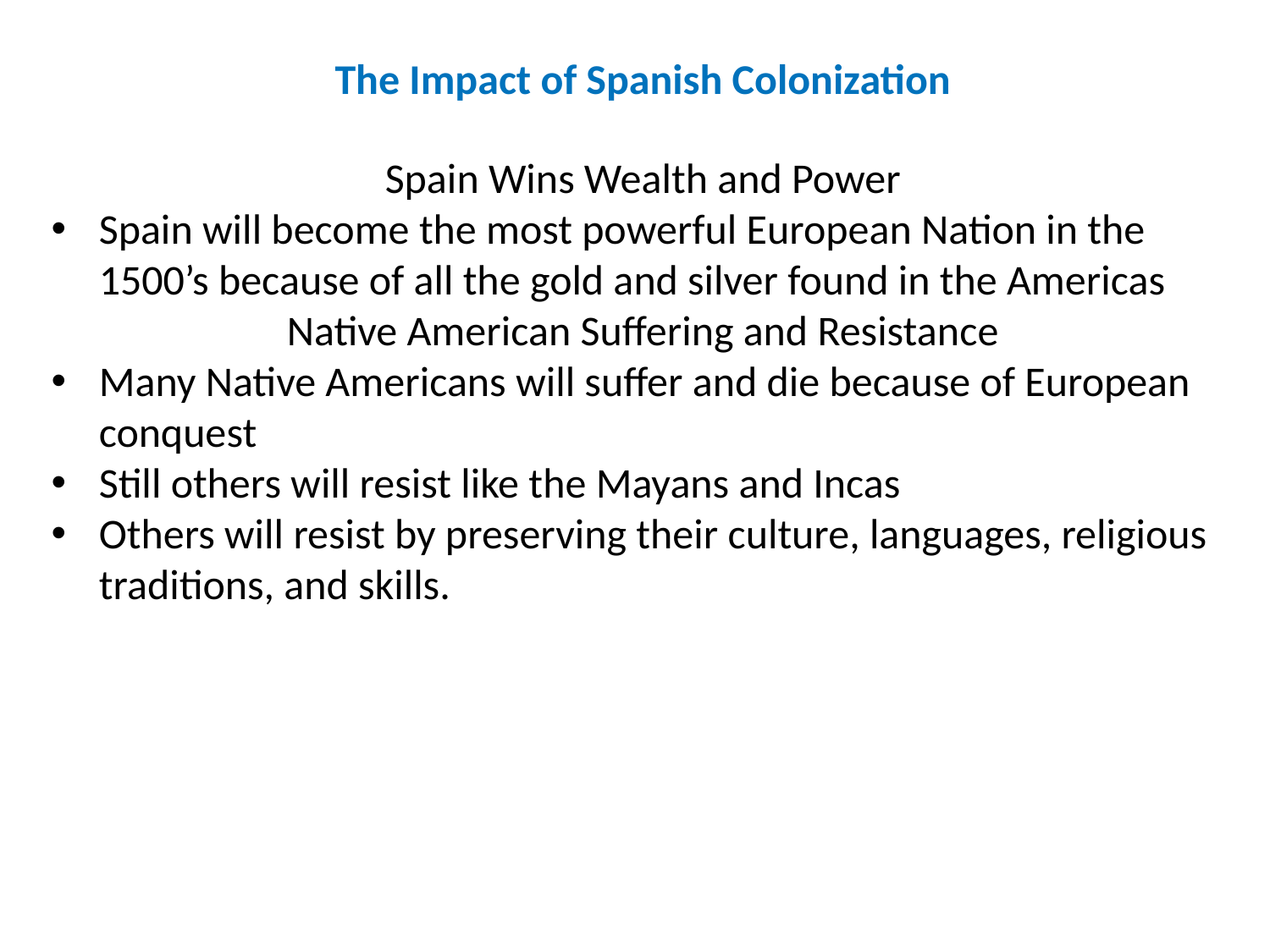

The Impact of Spanish Colonization
Spain Wins Wealth and Power
Spain will become the most powerful European Nation in the 1500’s because of all the gold and silver found in the Americas
Native American Suffering and Resistance
Many Native Americans will suffer and die because of European conquest
Still others will resist like the Mayans and Incas
Others will resist by preserving their culture, languages, religious traditions, and skills.